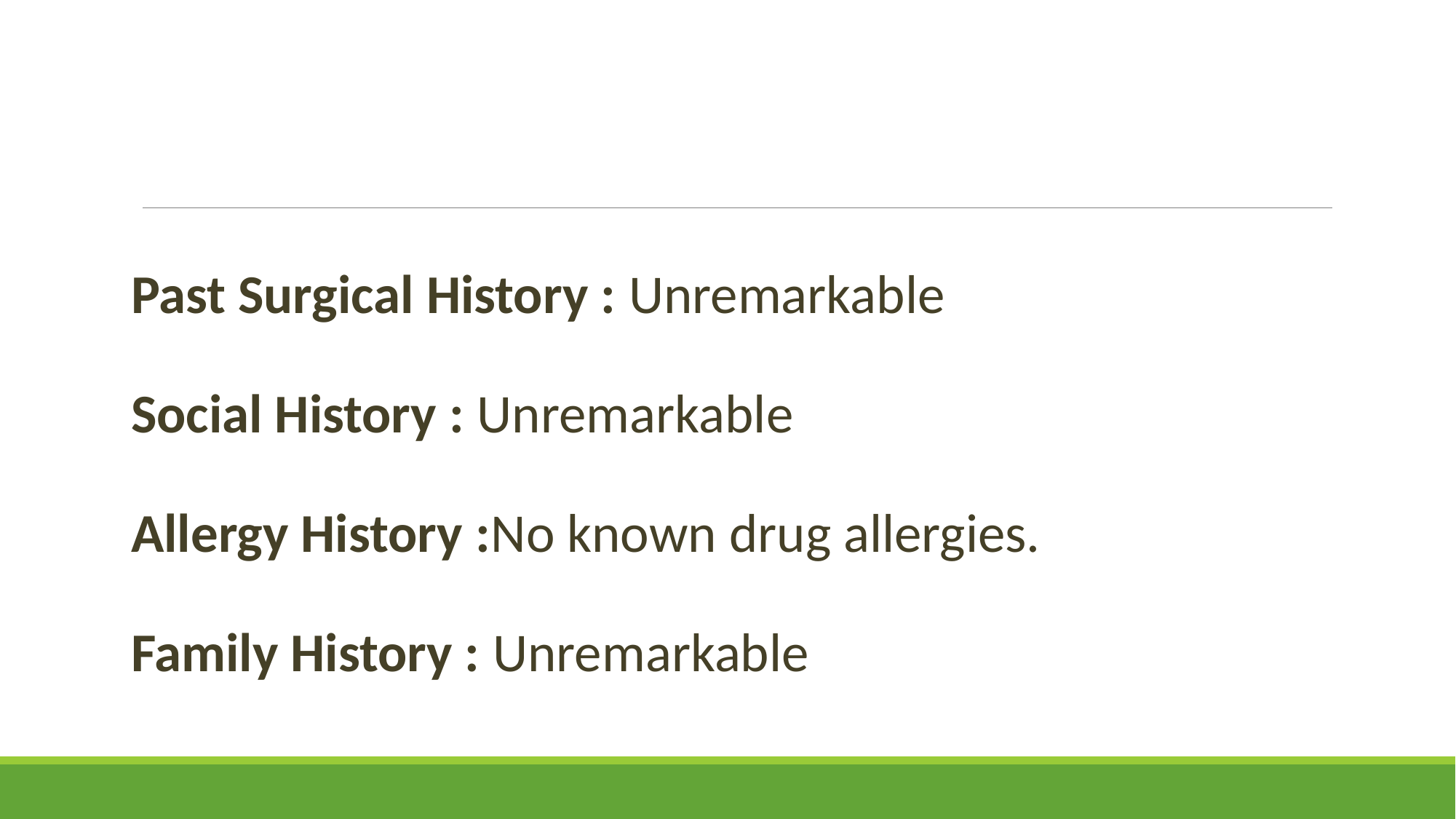

Past Surgical History : Unremarkable
Social History : Unremarkable
Allergy History :No known drug allergies.
Family History : Unremarkable